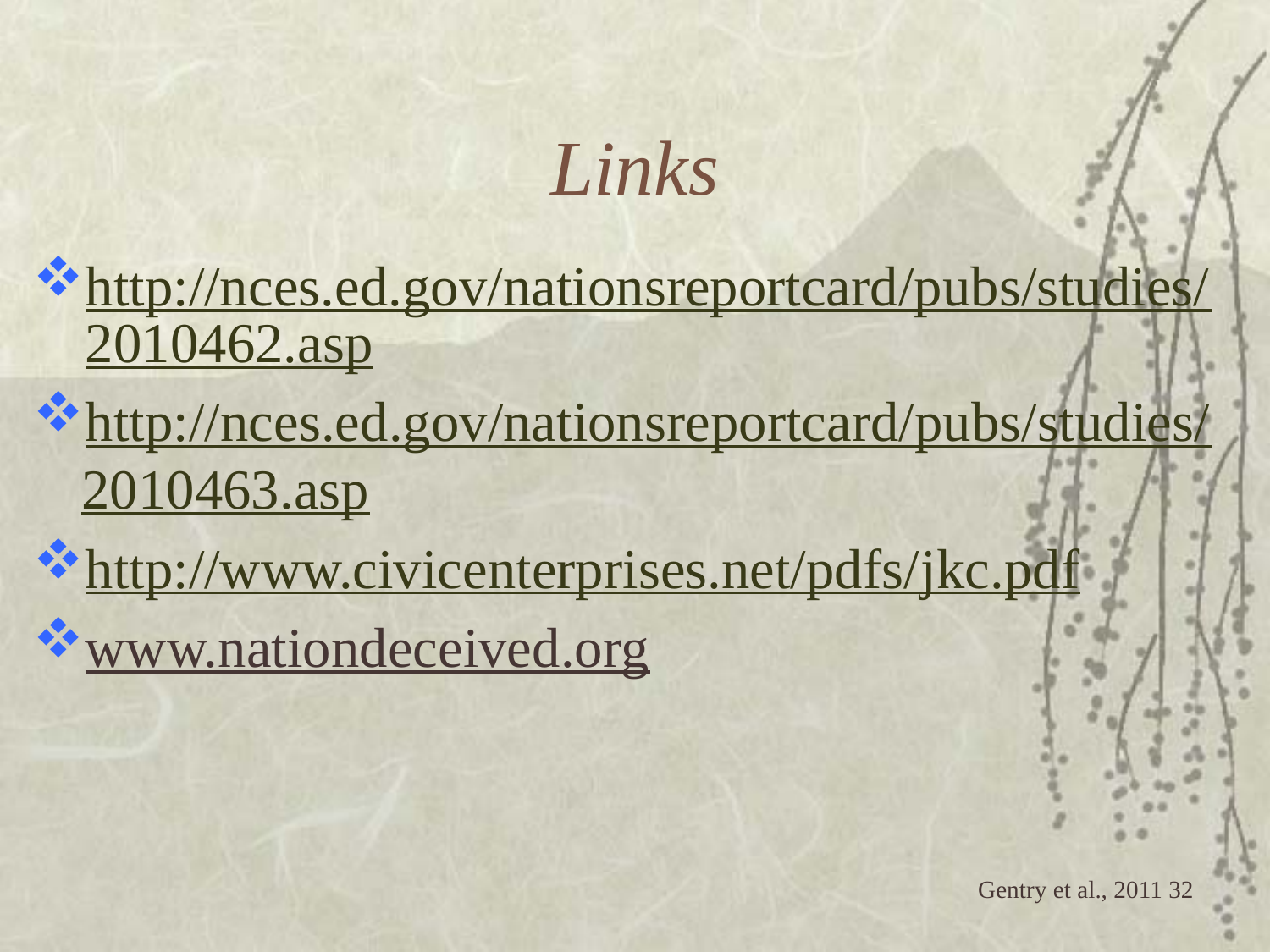

# Links
http://nces.ed.gov/nationsreportcard/pubs/studies/2010462.asp
http://nces.ed.gov/nationsreportcard/pubs/studies/2010463.asp
http://www.civicenterprises.net/pdfs/jkc.pdf
www.nationdeceived.org

 Gentry et al., 2011 32